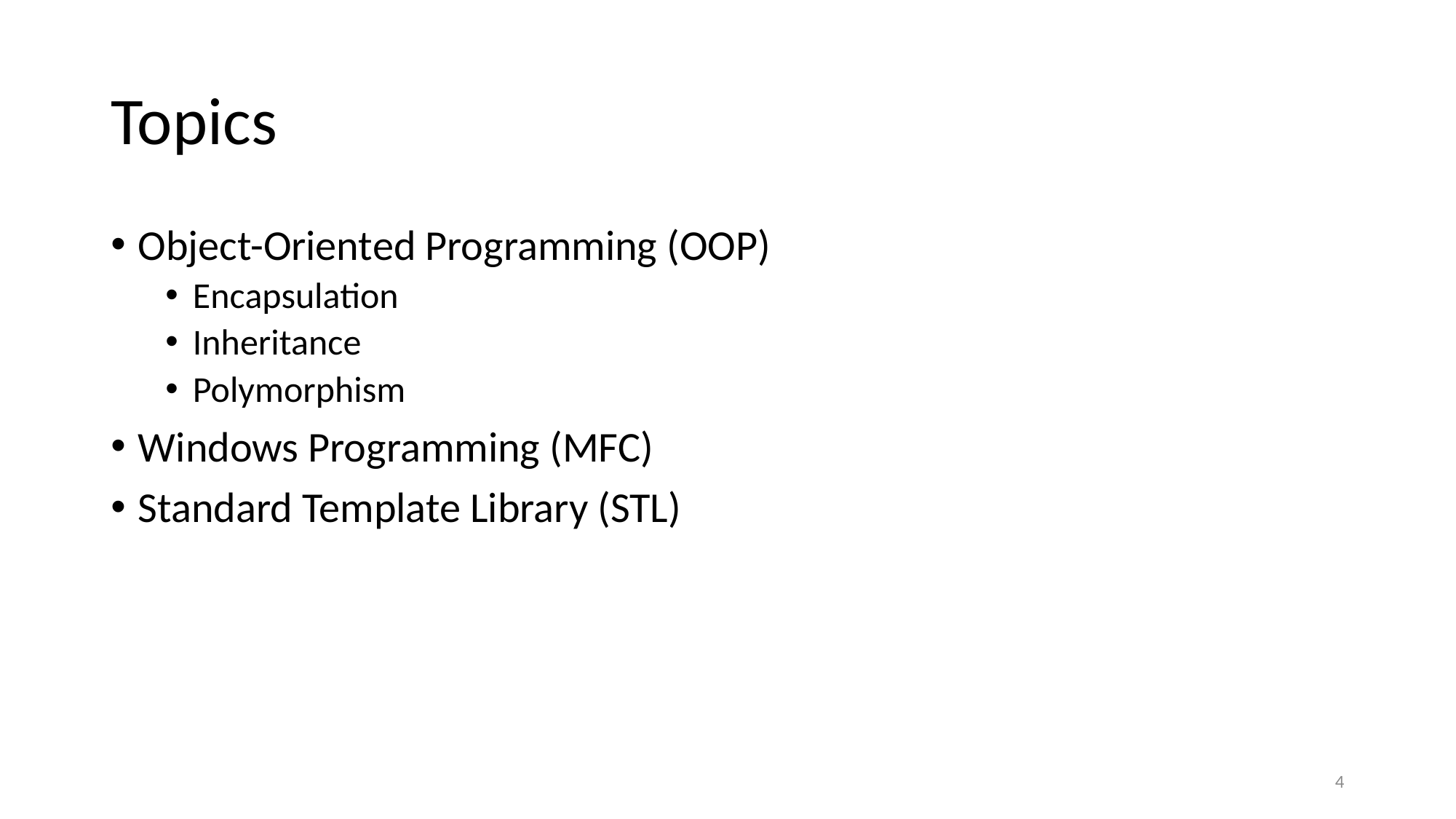

# Topics
Object-Oriented Programming (OOP)
Encapsulation
Inheritance
Polymorphism
Windows Programming (MFC)
Standard Template Library (STL)
4